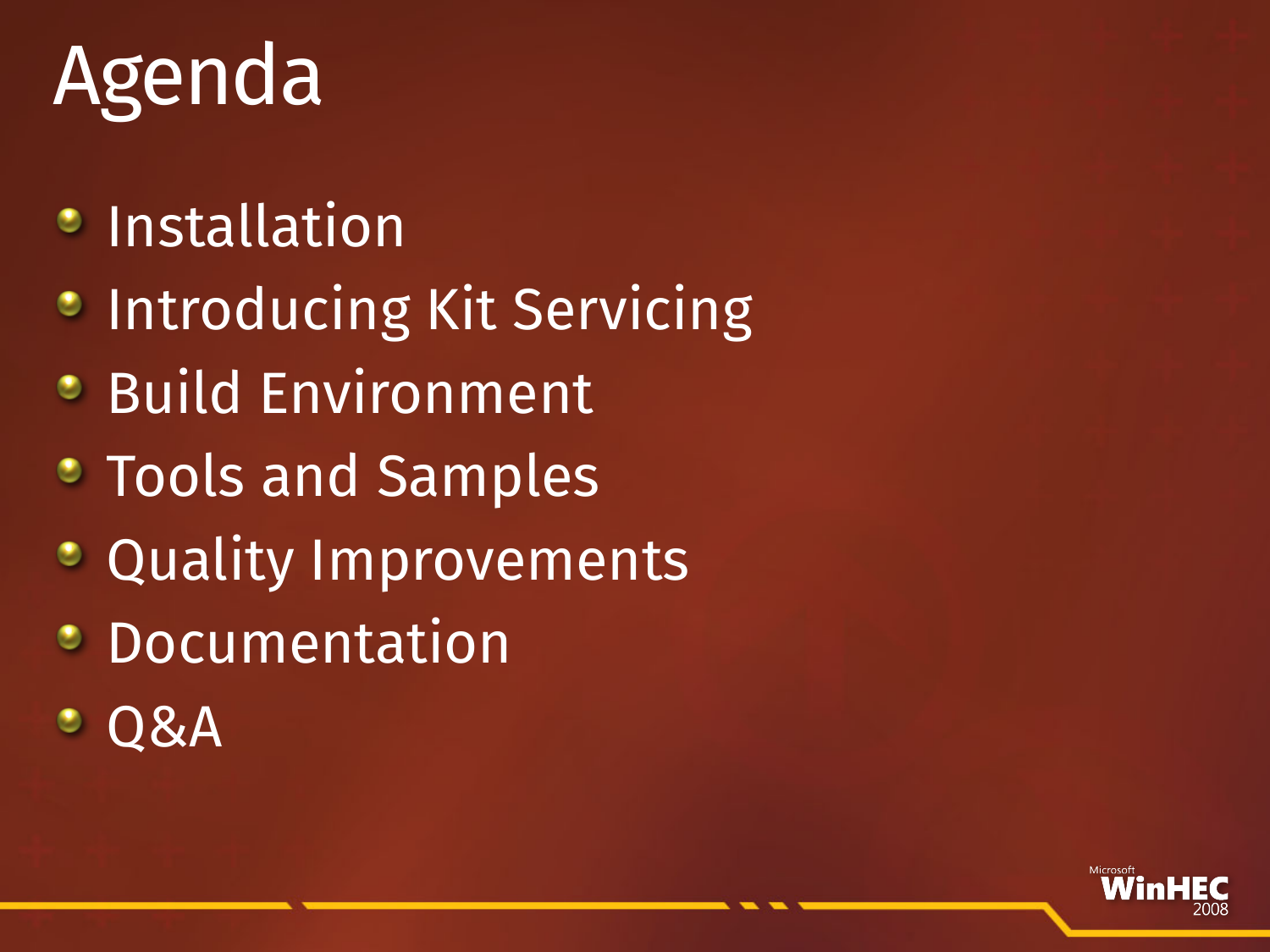

# Agenda
Installation
Introducing Kit Servicing
Build Environment
Tools and Samples
Quality Improvements
Documentation
Q&A